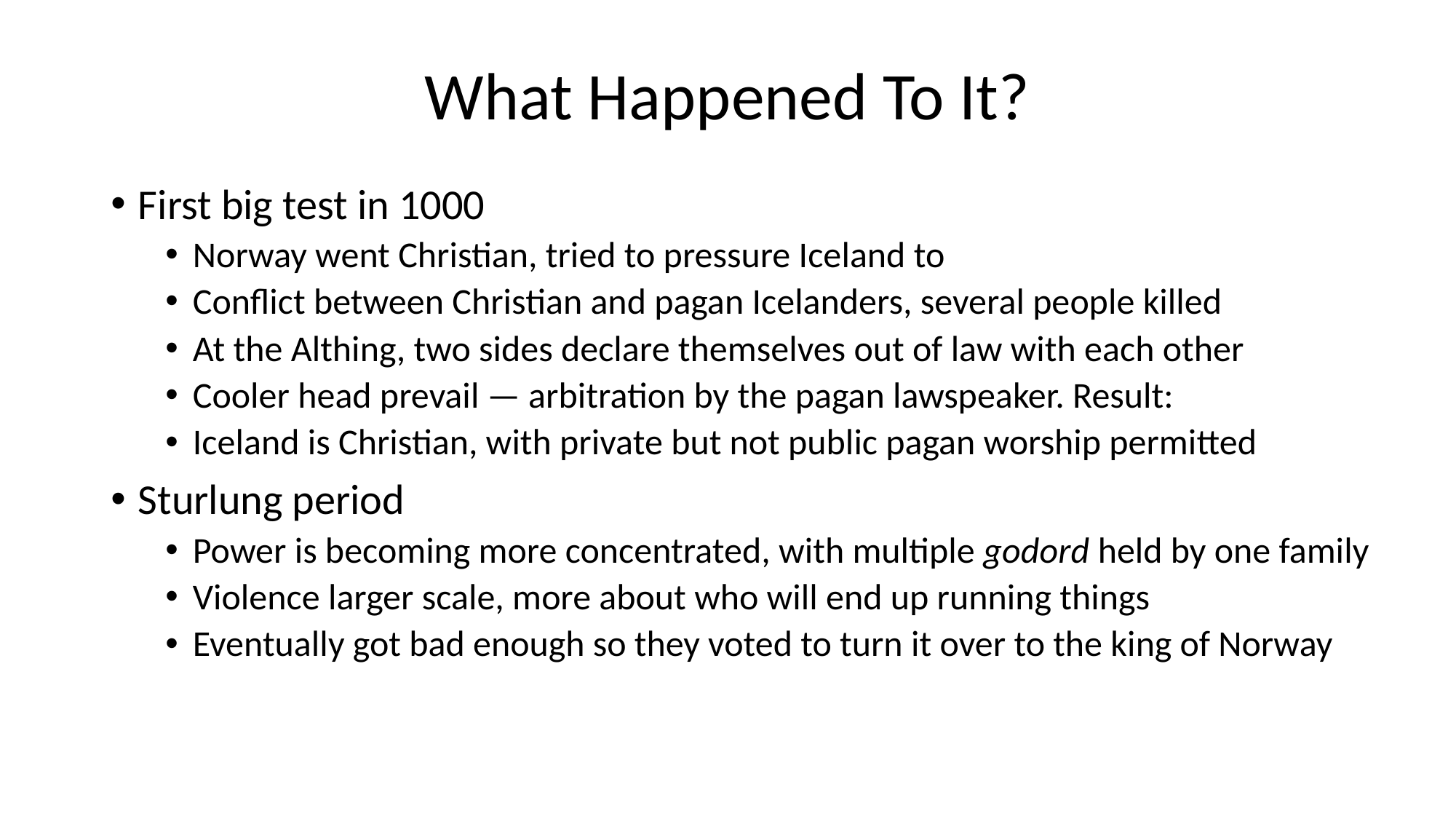

# What Happened To It?
First big test in 1000
Norway went Christian, tried to pressure Iceland to
Conflict between Christian and pagan Icelanders, several people killed
At the Althing, two sides declare themselves out of law with each other
Cooler head prevail — arbitration by the pagan lawspeaker. Result:
Iceland is Christian, with private but not public pagan worship permitted
Sturlung period
Power is becoming more concentrated, with multiple godord held by one family
Violence larger scale, more about who will end up running things
Eventually got bad enough so they voted to turn it over to the king of Norway